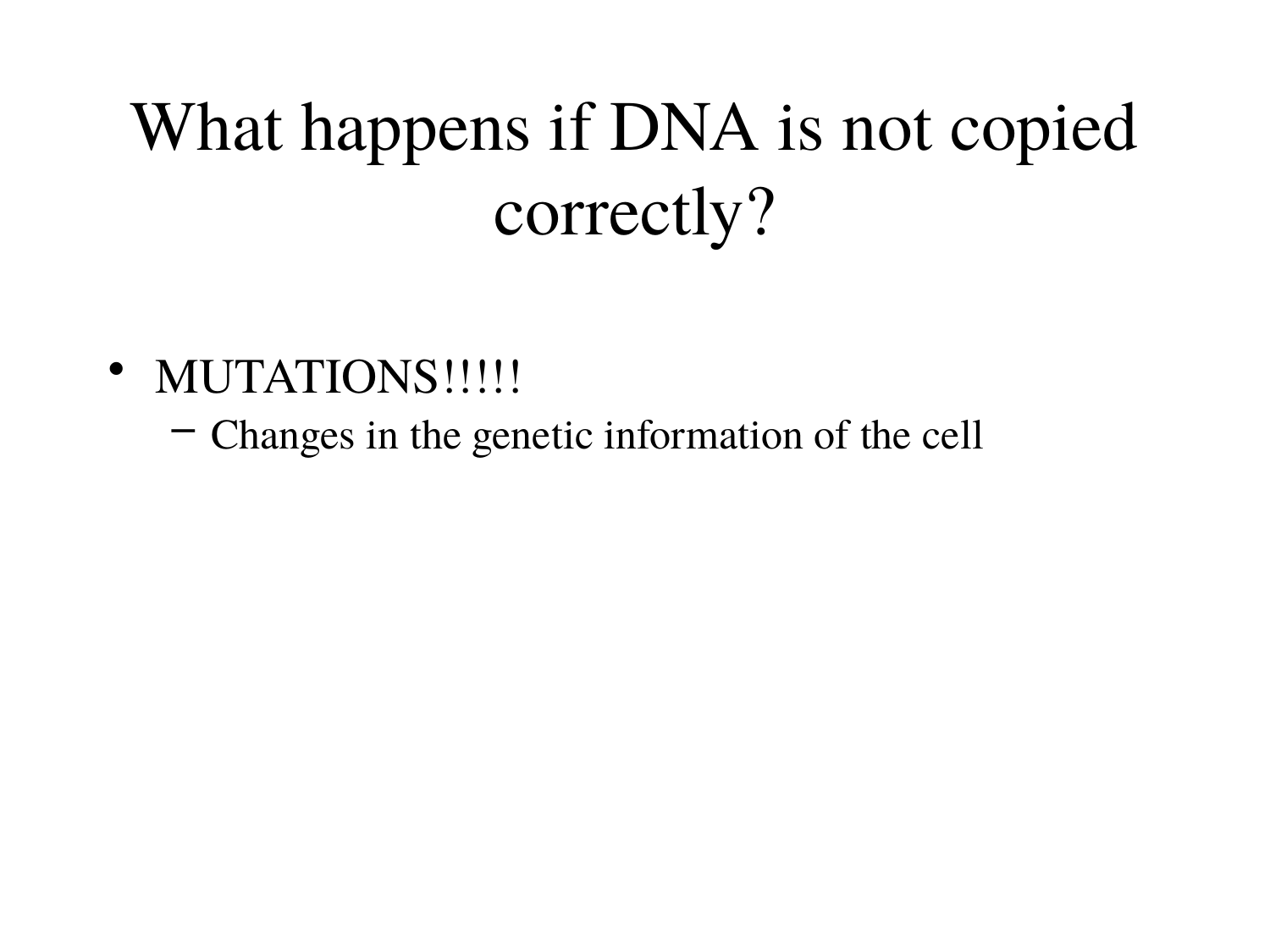

# What happens if DNA is not copied correctly?

MUTATIONS!!!!!
Changes in the genetic information of the cell